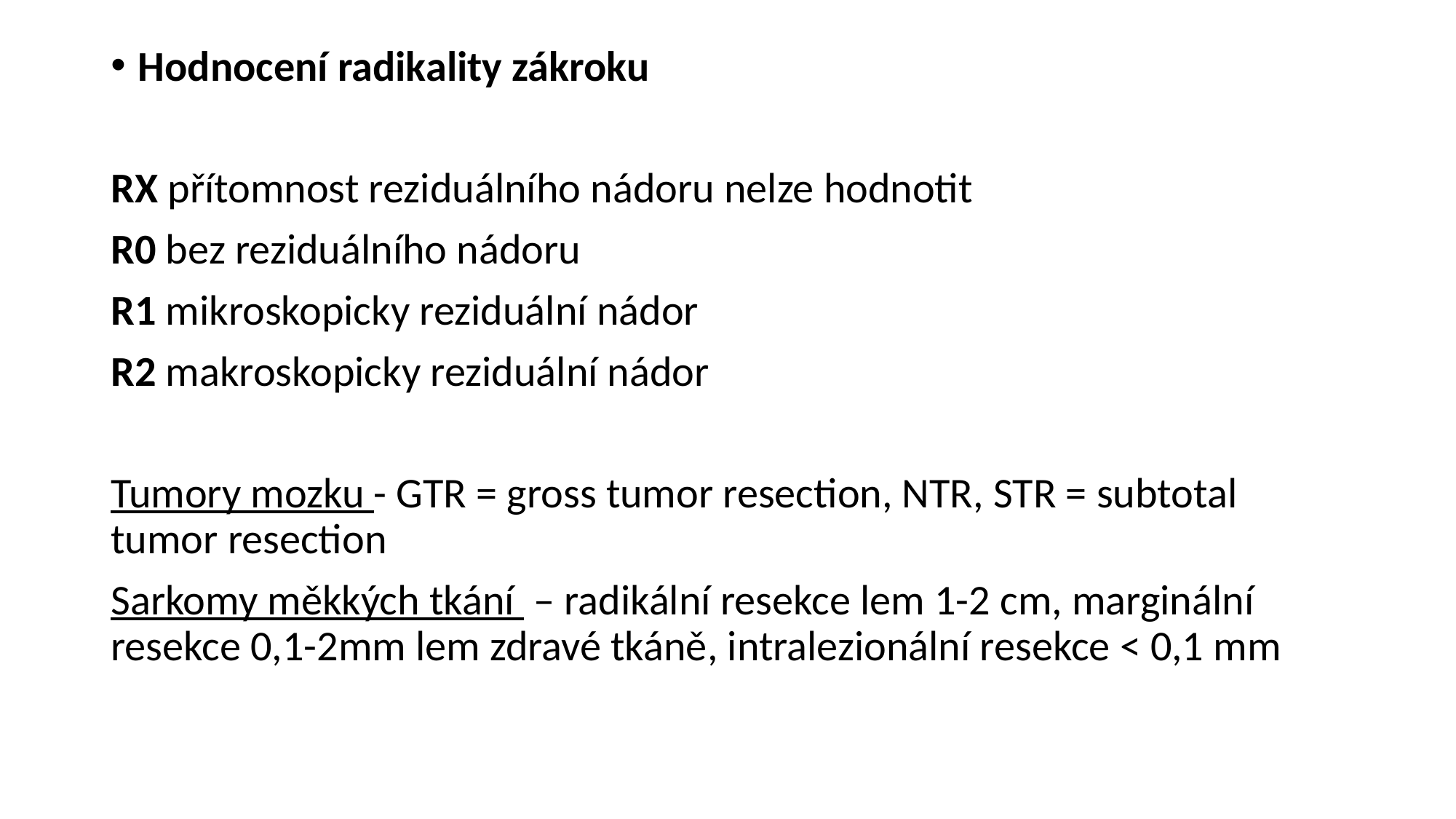

Hodnocení radikality zákroku

RX přítomnost reziduálního nádoru nelze hodnotit
R0 bez reziduálního nádoru
R1 mikroskopicky reziduální nádor
R2 makroskopicky reziduální nádor

Tumory mozku - GTR = gross tumor resection, NTR, STR = subtotal tumor resection
Sarkomy měkkých tkání  – radikální resekce lem 1-2 cm, marginální resekce 0,1-2mm lem zdravé tkáně, intralezionální resekce < 0,1 mm